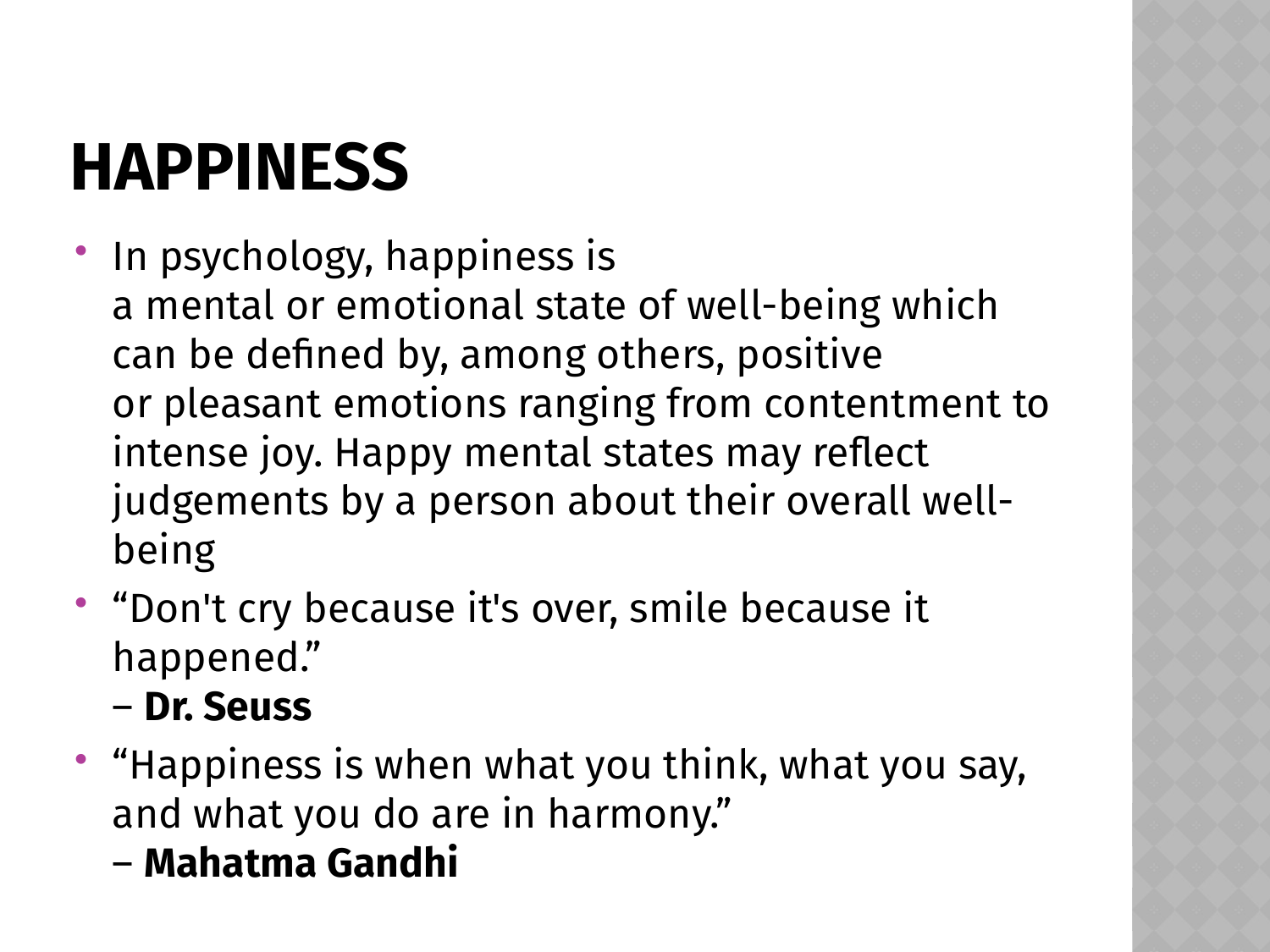

# Happiness
In psychology, happiness is a mental or emotional state of well-being which can be defined by, among others, positive or pleasant emotions ranging from contentment to intense joy. Happy mental states may reflect judgements by a person about their overall well-being
“Don't cry because it's over, smile because it happened.” 
― Dr. Seuss
“Happiness is when what you think, what you say, and what you do are in harmony.” 
― Mahatma Gandhi